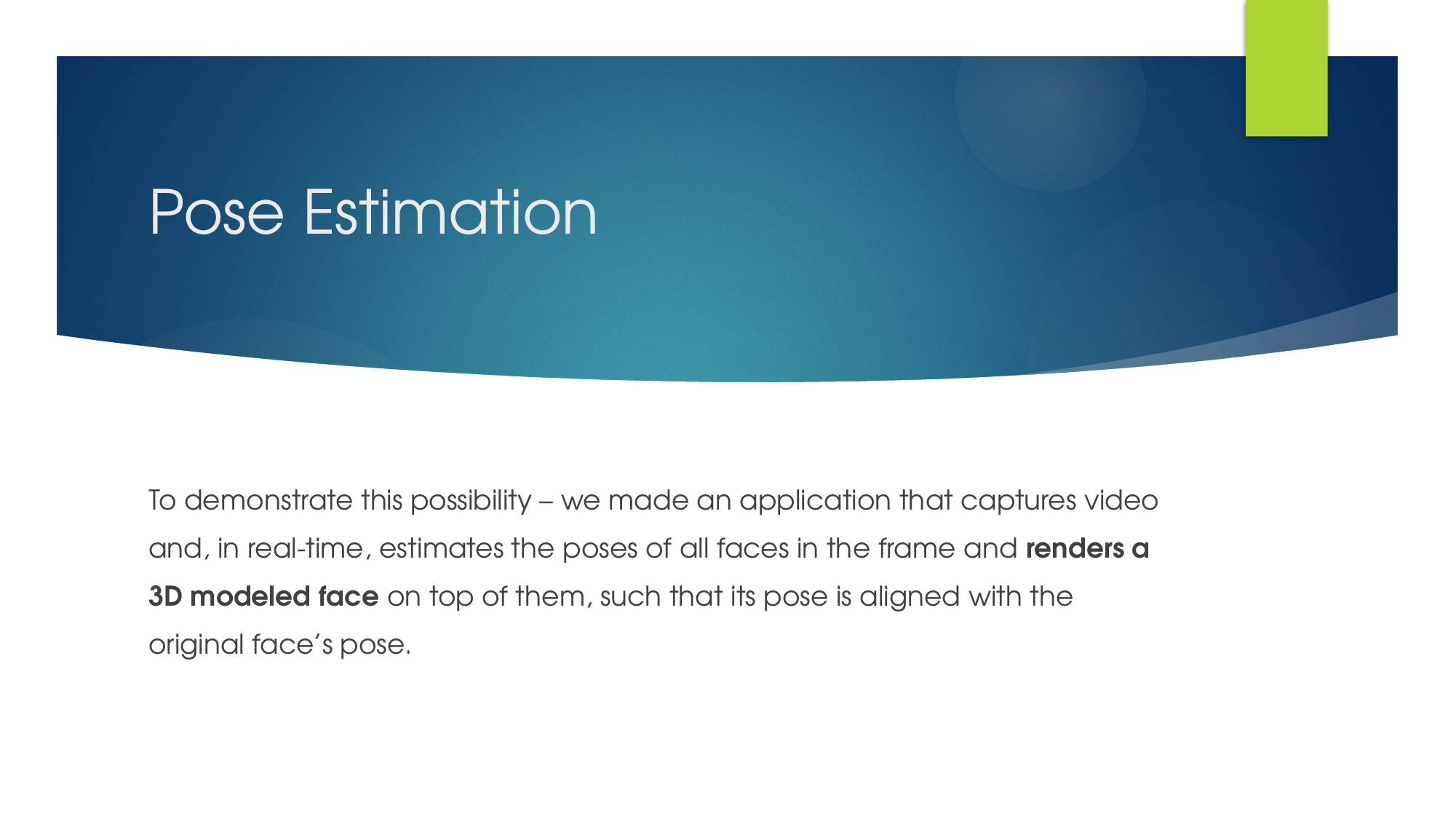

# Pose Estimation
To demonstrate this possibility – we made an application that captures video
and, in real-time, estimates the poses of all faces in the frame and renders a
3D modeled face on top of them, such that its pose is aligned with the
original face’s pose.